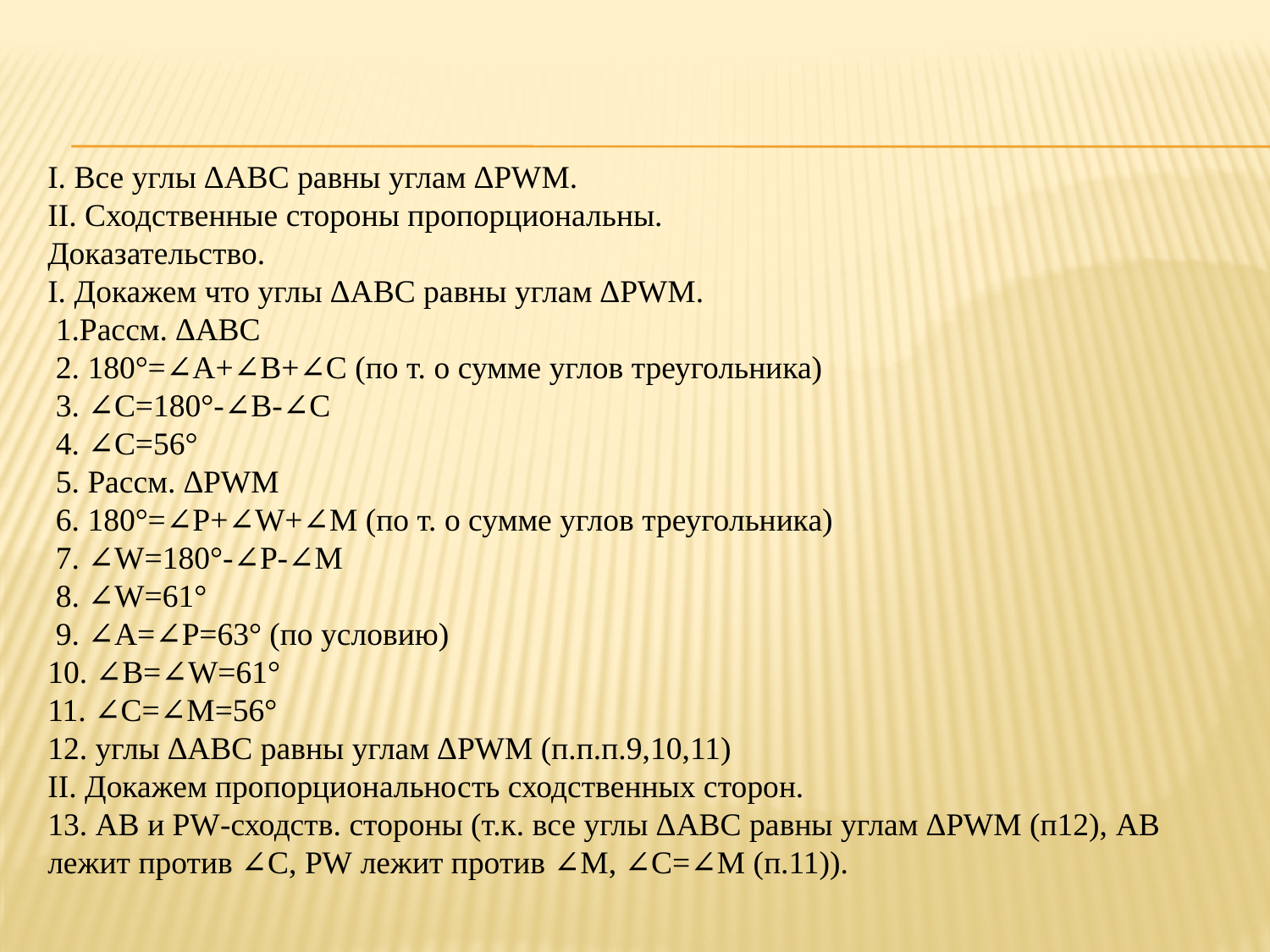

I. Все углы ∆ABC равны углам ∆PWM.
II. Сходственные стороны пропорциональны.
Доказательство.
I. Докажем что углы ∆ABC равны углам ∆PWM.
 1.Рассм. ∆ABC
 2. 180°=∠A+∠B+∠С (по т. о сумме углов треугольника)
 3. ∠C=180°-∠B-∠С
 4. ∠C=56°
 5. Рассм. ∆PWM
 6. 180°=∠P+∠W+∠M (по т. о сумме углов треугольника)
 7. ∠W=180°-∠P-∠M
 8. ∠W=61°
 9. ∠A=∠P=63° (по условию)
10. ∠B=∠W=61°
11. ∠C=∠M=56°
12. углы ∆ABC равны углам ∆PWM (п.п.п.9,10,11)
II. Докажем пропорциональность сходственных сторон.
13. AB и PW-сходств. стороны (т.к. все углы ∆ABC равны углам ∆PWM (п12), AB лежит против ∠C, PW лежит против ∠M, ∠C=∠M (п.11)).